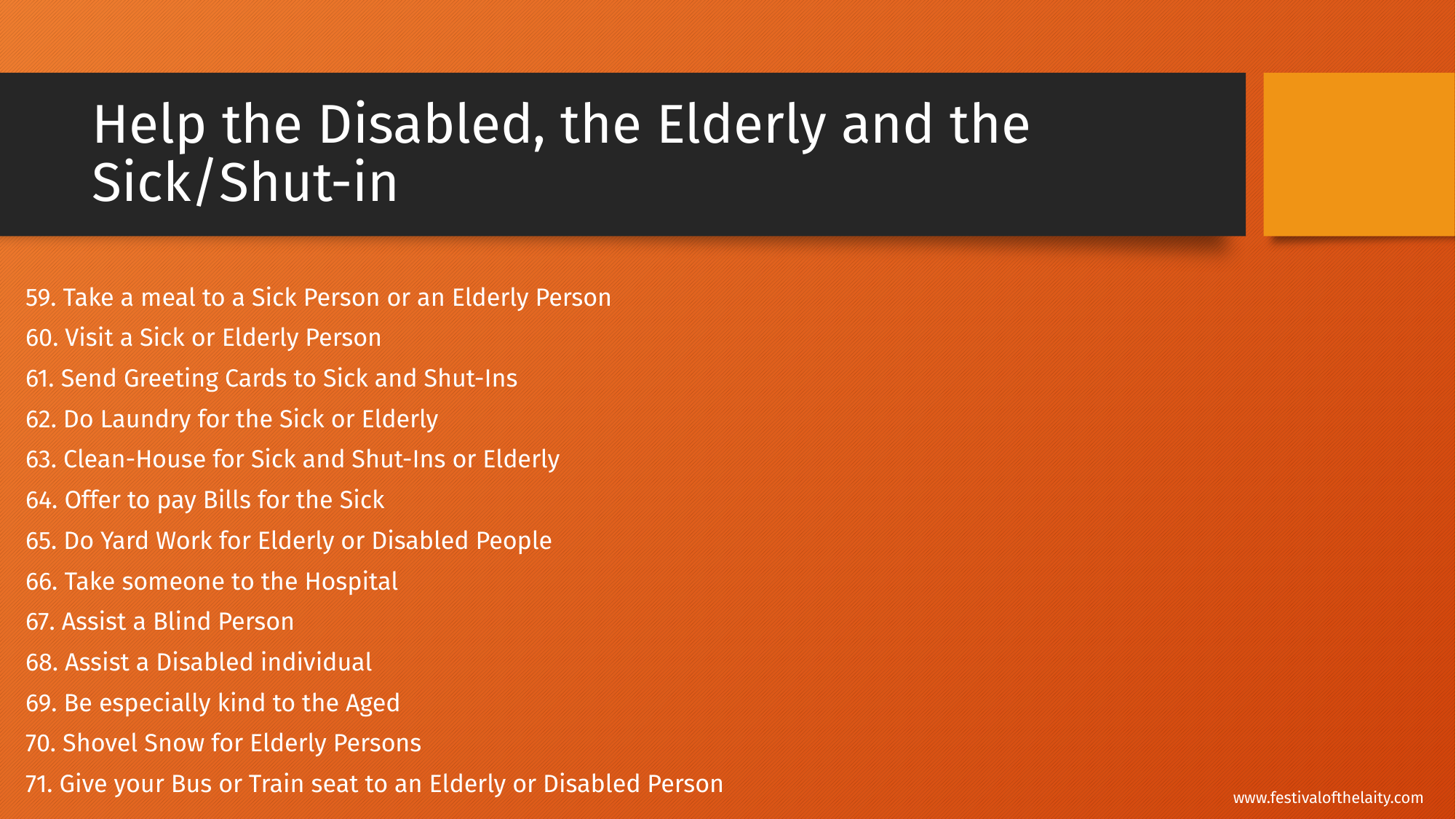

# Help the Disabled, the Elderly and the Sick/Shut-in
59. Take a meal to a Sick Person or an Elderly Person
60. Visit a Sick or Elderly Person
61. Send Greeting Cards to Sick and Shut-Ins
62. Do Laundry for the Sick or Elderly
63. Clean-House for Sick and Shut-Ins or Elderly
64. Offer to pay Bills for the Sick
65. Do Yard Work for Elderly or Disabled People
66. Take someone to the Hospital
67. Assist a Blind Person
68. Assist a Disabled individual
69. Be especially kind to the Aged
70. Shovel Snow for Elderly Persons
71. Give your Bus or Train seat to an Elderly or Disabled Person

www.festivalofthelaity.com